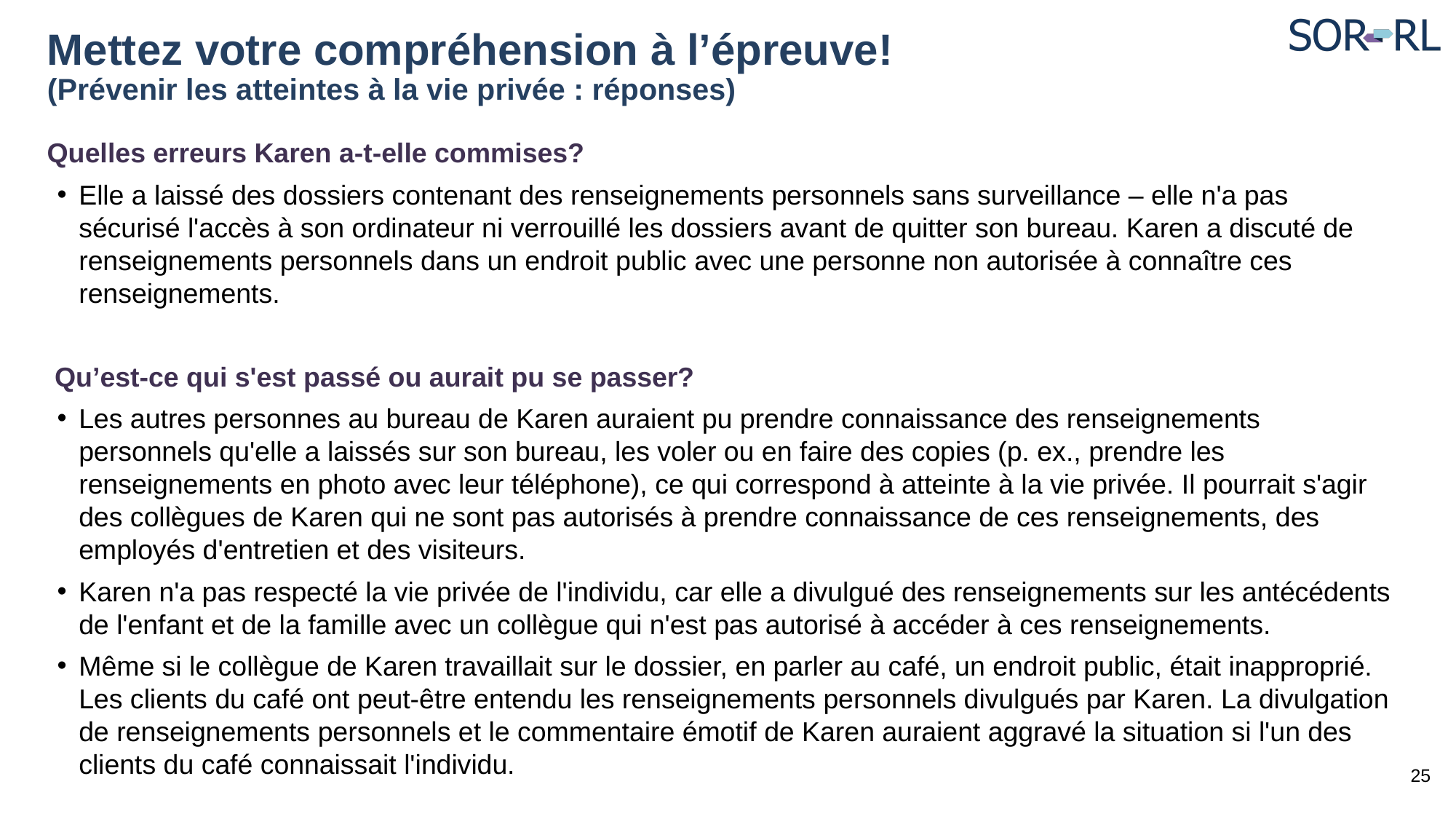

# Mettez votre compréhension à l’épreuve! (Prévenir les atteintes à la vie privée : réponses)
Quelles erreurs Karen a-t-elle commises?
Elle a laissé des dossiers contenant des renseignements personnels sans surveillance – elle n'a pas sécurisé l'accès à son ordinateur ni verrouillé les dossiers avant de quitter son bureau. Karen a discuté de renseignements personnels dans un endroit public avec une personne non autorisée à connaître ces renseignements.

 Qu’est-ce qui s'est passé ou aurait pu se passer?
Les autres personnes au bureau de Karen auraient pu prendre connaissance des renseignements personnels qu'elle a laissés sur son bureau, les voler ou en faire des copies (p. ex., prendre les renseignements en photo avec leur téléphone), ce qui correspond à atteinte à la vie privée. Il pourrait s'agir des collègues de Karen qui ne sont pas autorisés à prendre connaissance de ces renseignements, des employés d'entretien et des visiteurs.
Karen n'a pas respecté la vie privée de l'individu, car elle a divulgué des renseignements sur les antécédents de l'enfant et de la famille avec un collègue qui n'est pas autorisé à accéder à ces renseignements.
Même si le collègue de Karen travaillait sur le dossier, en parler au café, un endroit public, était inapproprié. Les clients du café ont peut-être entendu les renseignements personnels divulgués par Karen. La divulgation de renseignements personnels et le commentaire émotif de Karen auraient aggravé la situation si l'un des clients du café connaissait l'individu.
25